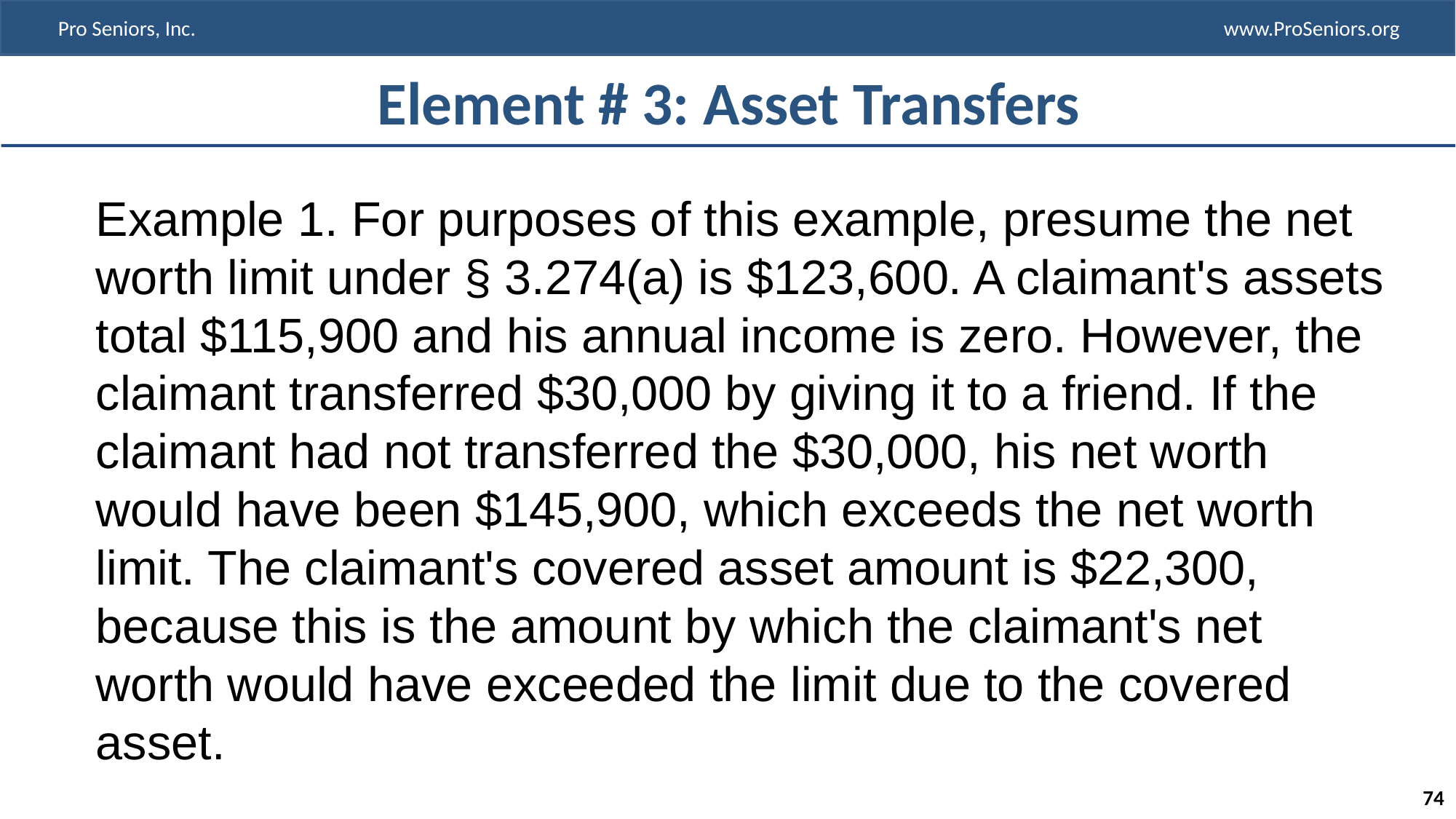

# Element # 3: Asset Transfers
Example 1. For purposes of this example, presume the net worth limit under § 3.274(a) is $123,600. A claimant's assets total $115,900 and his annual income is zero. However, the claimant transferred $30,000 by giving it to a friend. If the claimant had not transferred the $30,000, his net worth would have been $145,900, which exceeds the net worth limit. The claimant's covered asset amount is $22,300, because this is the amount by which the claimant's net worth would have exceeded the limit due to the covered asset.

74